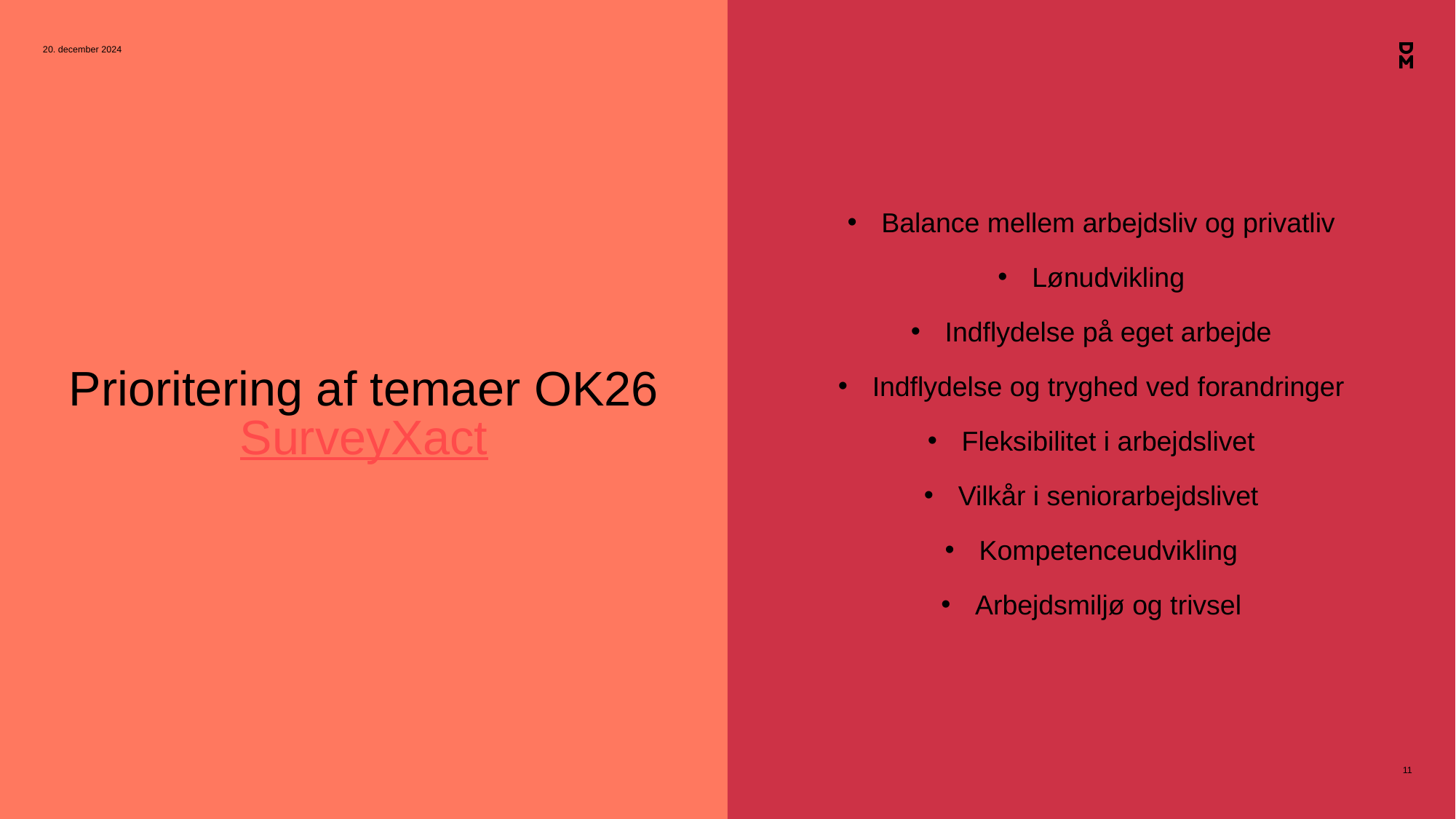

20. december 2024

Balance mellem arbejdsliv og privatliv
Lønudvikling
Indflydelse på eget arbejde
Indflydelse og tryghed ved forandringer
Fleksibilitet i arbejdslivet
Vilkår i seniorarbejdslivet
Kompetenceudvikling
Arbejdsmiljø og trivsel
# Prioritering af temaer OK26 SurveyXact
|  |
| --- |
11